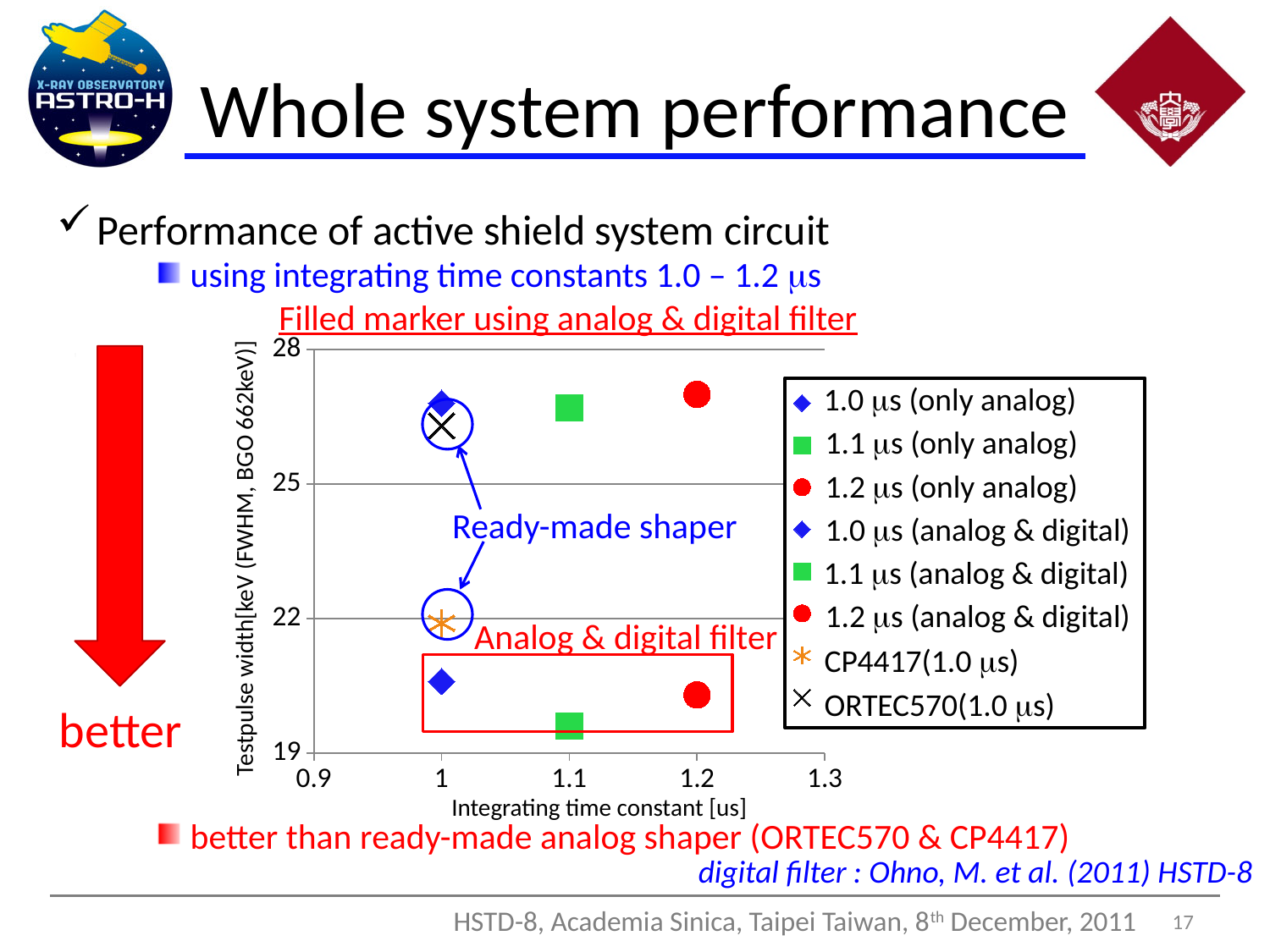

# Whole system performance
Performance of active shield system circuit
 using integrating time constants 1.0 – 1.2 μs
Filled marker using analog & digital filter

### Chart

| Category |  |  |  |  |  |  |  |  |
|---|---|---|---|---|---|---|---|---|

1.0 μs (only analog)

1.1 μs (only analog)
1.2 μs (only analog)
1.0 μs (analog & digital)
1.1 μs (analog & digital)
1.2 μs (analog & digital)
CP4417(1.0 μs)
ORTEC570(1.0 μs)

Ready-made shaper
Testpulse width[keV (FWHM, BGO 662keV)]

Analog & digital filter

better
Integrating time constant [us]
 better than ready-made analog shaper (ORTEC570 & CP4417)
digital filter : Ohno, M. et al. (2011) HSTD-8
 17